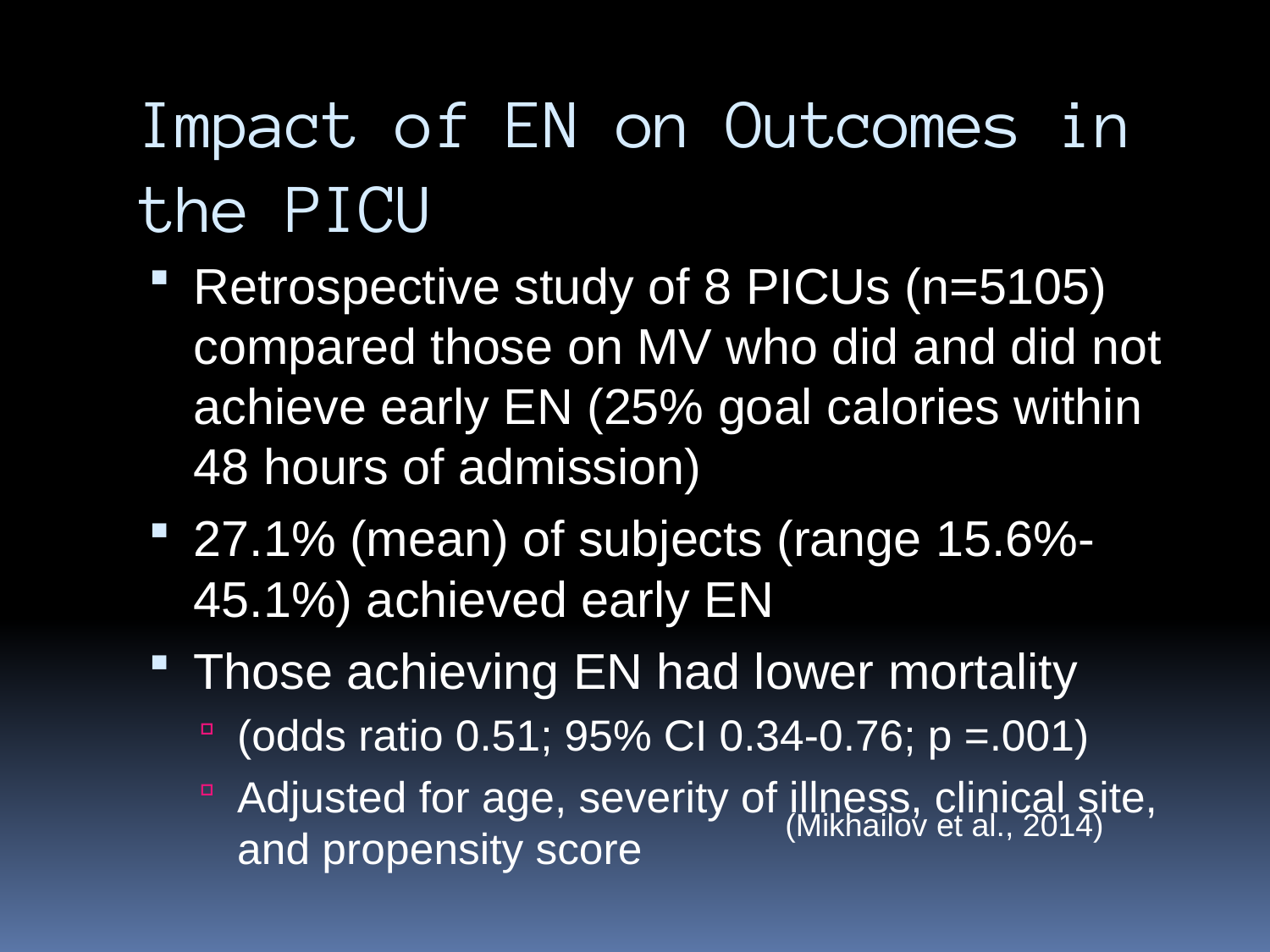

# Impact of EN on Outcomes in the PICU
Retrospective study of 8 PICUs (n=5105) compared those on MV who did and did not achieve early EN (25% goal calories within 48 hours of admission)
27.1% (mean) of subjects (range 15.6%-45.1%) achieved early EN
Those achieving EN had lower mortality
(odds ratio 0.51; 95% CI 0.34-0.76; p =.001)
Adjusted for age, severity of illness, clinical site, and propensity score
(Mikhailov et al., 2014)